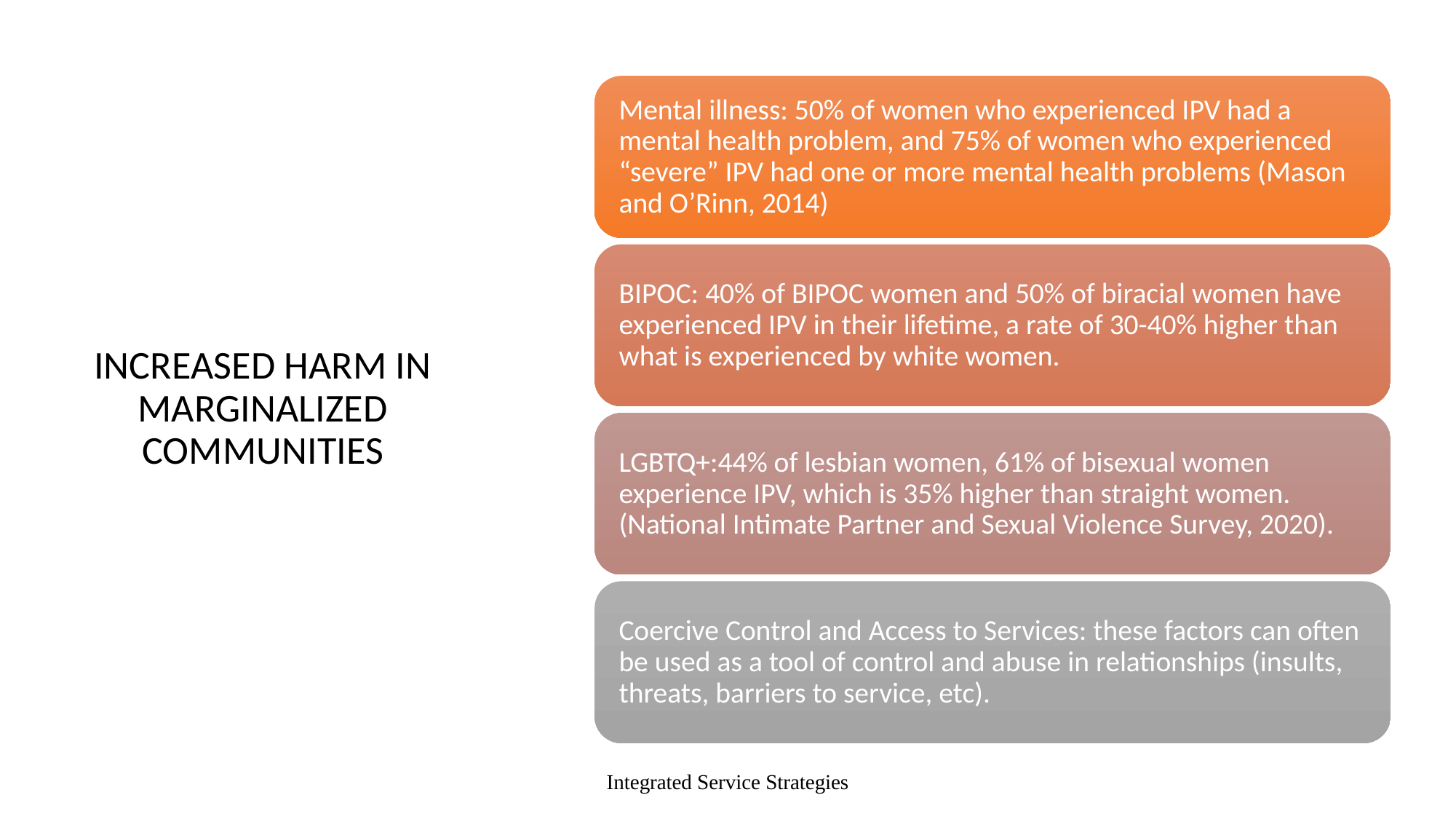

Mental illness: 50% of women who experienced IPV had a mental health problem, and 75% of women who experienced “severe” IPV had one or more mental health problems (Mason and O’Rinn, 2014)
BIPOC: 40% of BIPOC women and 50% of biracial women have experienced IPV in their lifetime, a rate of 30-40% higher than what is experienced by white women.
LGBTQ+:44% of lesbian women, 61% of bisexual women experience IPV, which is 35% higher than straight women. (National Intimate Partner and Sexual Violence Survey, 2020).
Coercive Control and Access to Services: these factors can often be used as a tool of control and abuse in relationships (insults, threats, barriers to service, etc).
# INCREASED HARM IN MARGINALIZED COMMUNITIES
Integrated Service Strategies